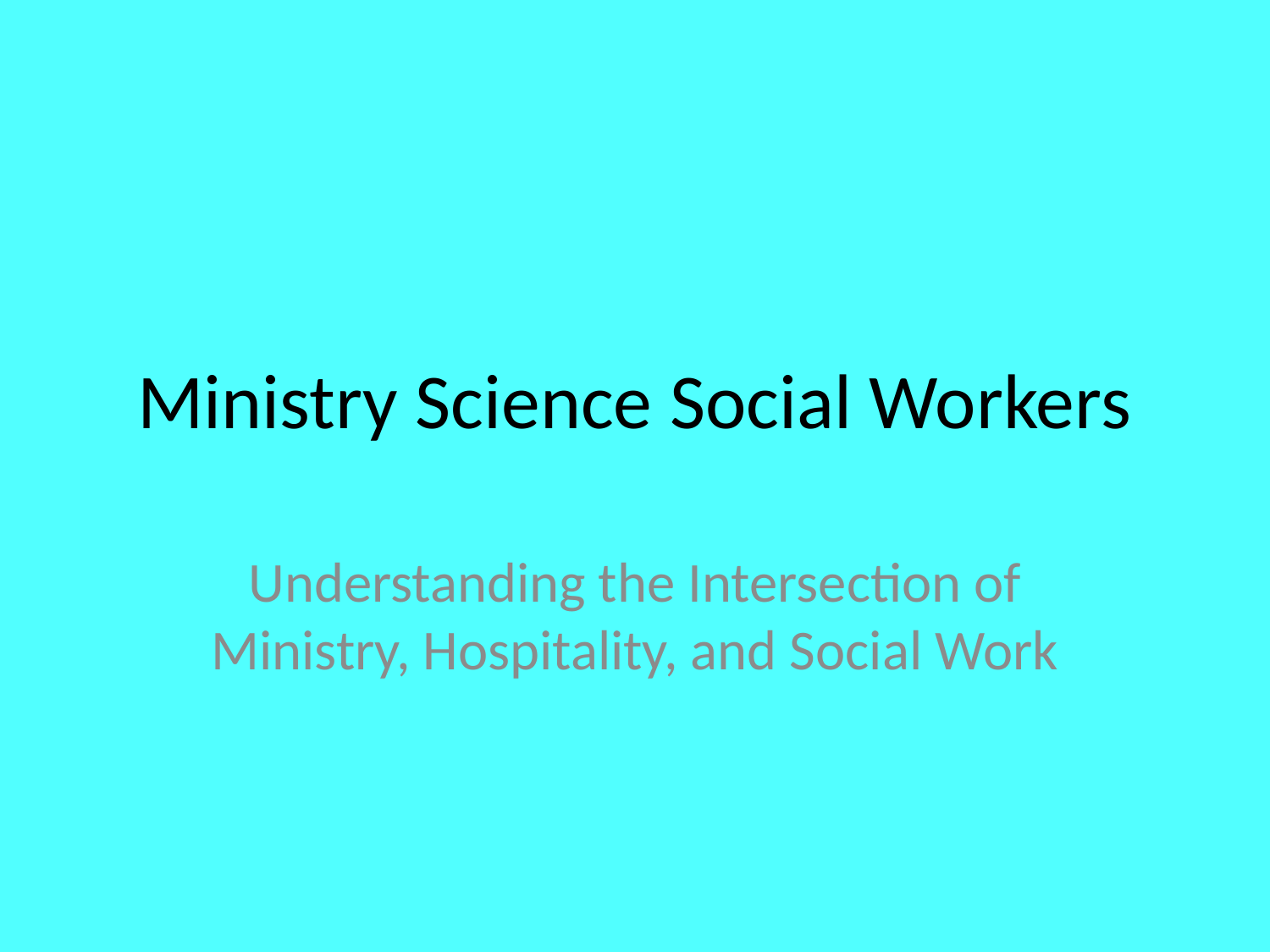

# Ministry Science Social Workers
Understanding the Intersection of Ministry, Hospitality, and Social Work